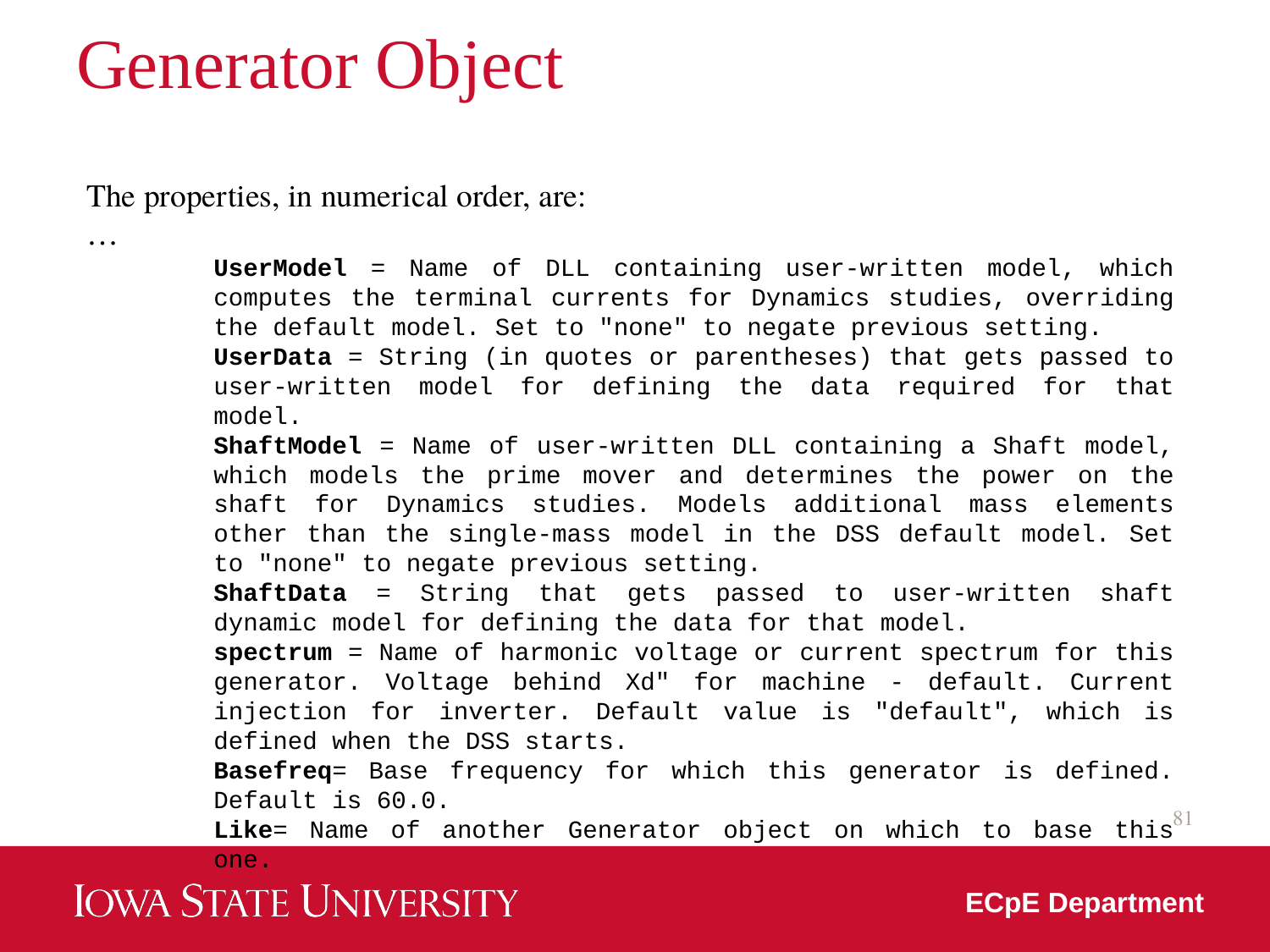

# Generator Object
The properties, in numerical order, are:
…
UserModel = Name of DLL containing user‐written model, which computes the terminal currents for Dynamics studies, overriding the default model. Set to "none" to negate previous setting.
UserData = String (in quotes or parentheses) that gets passed to user‐written model for defining the data required for that model.
ShaftModel = Name of user‐written DLL containing a Shaft model, which models the prime mover and determines the power on the shaft for Dynamics studies. Models additional mass elements other than the single‐mass model in the DSS default model. Set to "none" to negate previous setting.
ShaftData = String that gets passed to user‐written shaft dynamic model for defining the data for that model.
spectrum = Name of harmonic voltage or current spectrum for this generator. Voltage behind Xd" for machine ‐ default. Current injection for inverter. Default value is "default", which is defined when the DSS starts.
Basefreq= Base frequency for which this generator is defined. Default is 60.0.
Like= Name of another Generator object on which to base this one.

81
ECpE Department